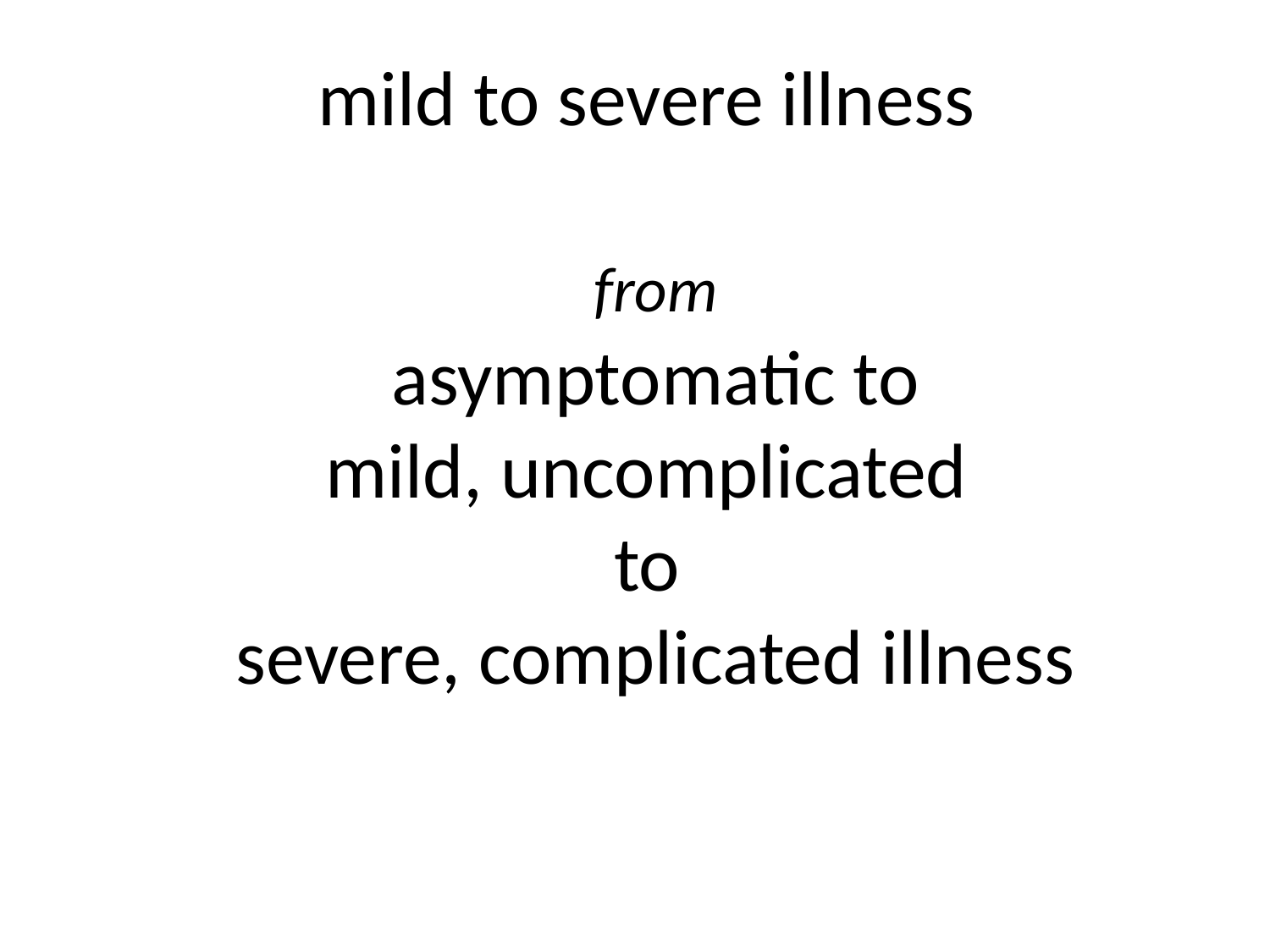

# mild to severe illness from asymptomatic to mild, uncomplicated to severe, complicated illness